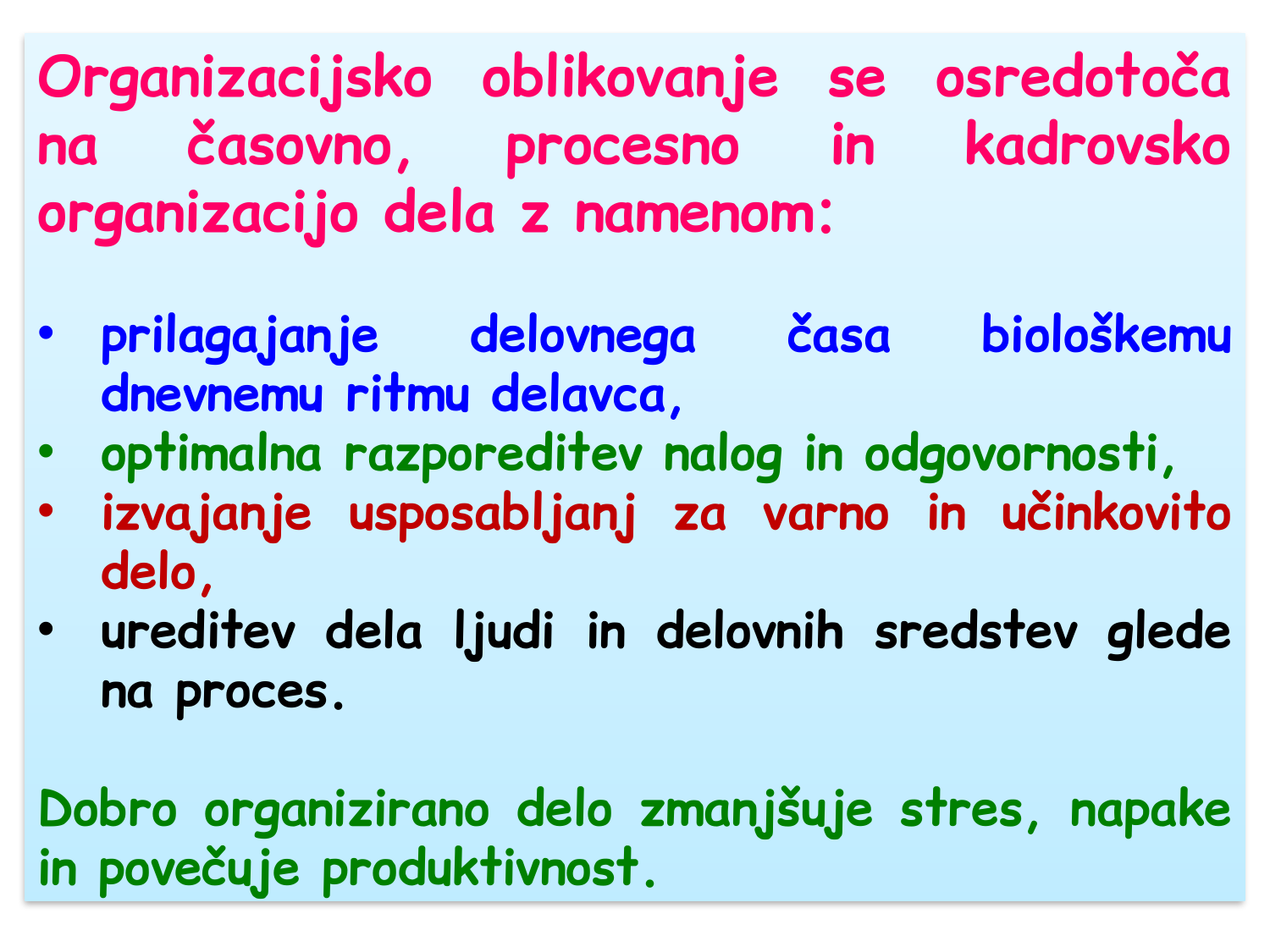

Organizacijsko oblikovanje se osredotoča na časovno, procesno in kadrovsko organizacijo dela z namenom:

prilagajanje delovnega časa biološkemu dnevnemu ritmu delavca,
optimalna razporeditev nalog in odgovornosti,
izvajanje usposabljanj za varno in učinkovito delo,
ureditev dela ljudi in delovnih sredstev glede na proces.

Dobro organizirano delo zmanjšuje stres, napake in povečuje produktivnost.